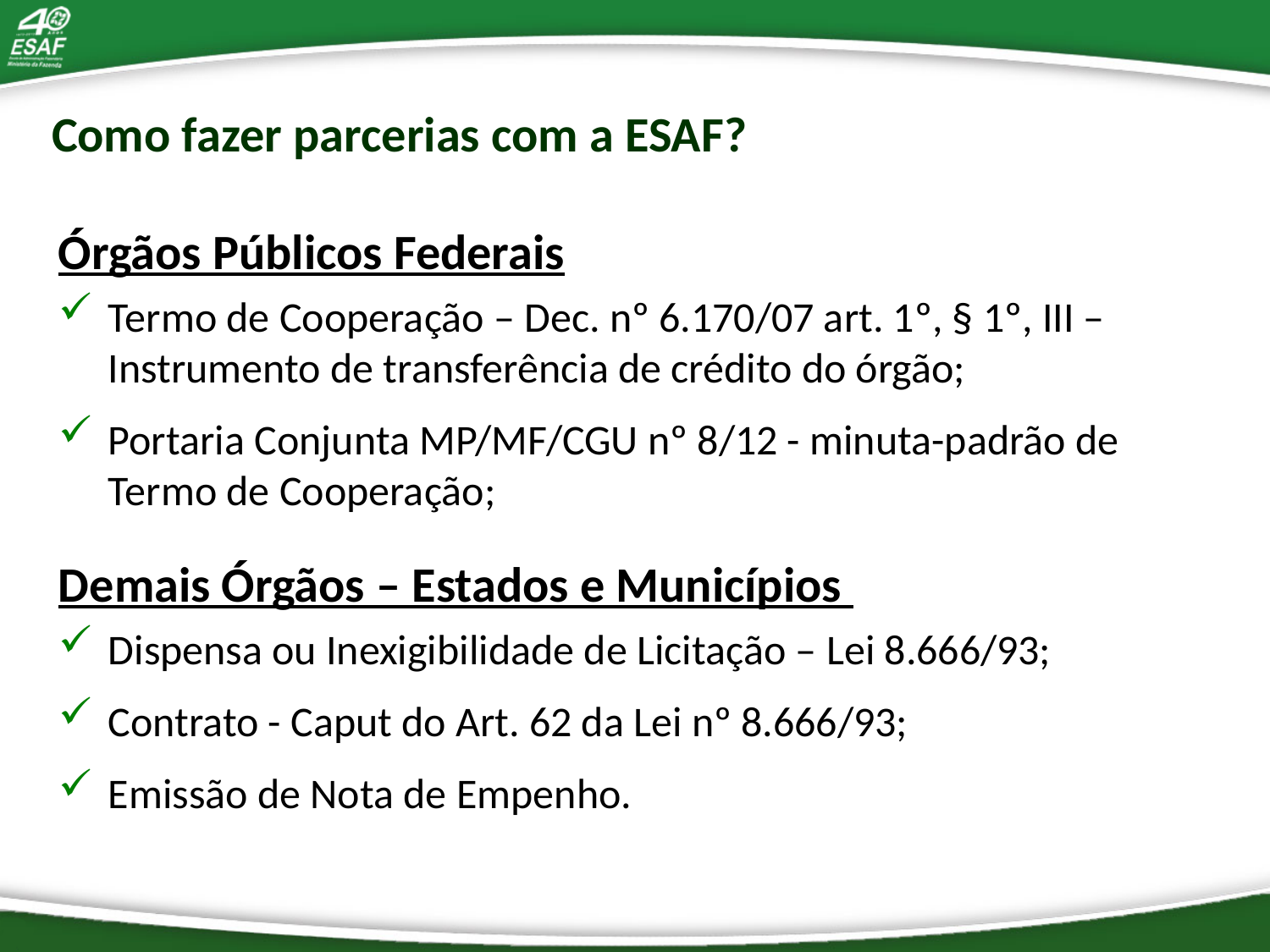

Como fazer parcerias com a ESAF?
Órgãos Públicos Federais
Termo de Cooperação – Dec. nº 6.170/07 art. 1º, § 1º, III – Instrumento de transferência de crédito do órgão;
Portaria Conjunta MP/MF/CGU nº 8/12 - minuta-padrão de Termo de Cooperação;
Demais Órgãos – Estados e Municípios
Dispensa ou Inexigibilidade de Licitação – Lei 8.666/93;
Contrato - Caput do Art. 62 da Lei nº 8.666/93;
Emissão de Nota de Empenho.